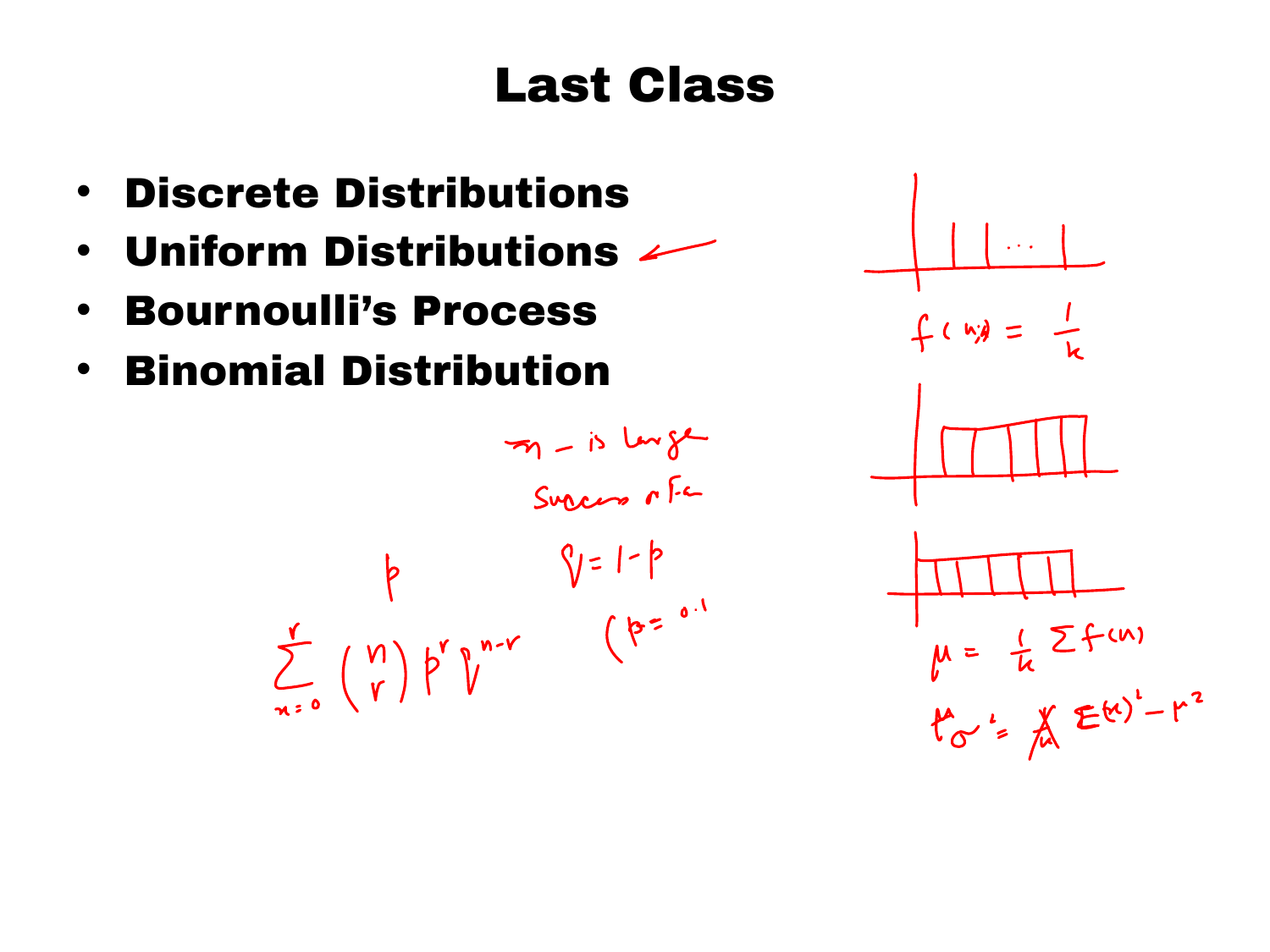

# Last Class
Discrete Distributions
Uniform Distributions
Bournoulli’s Process
Binomial Distribution